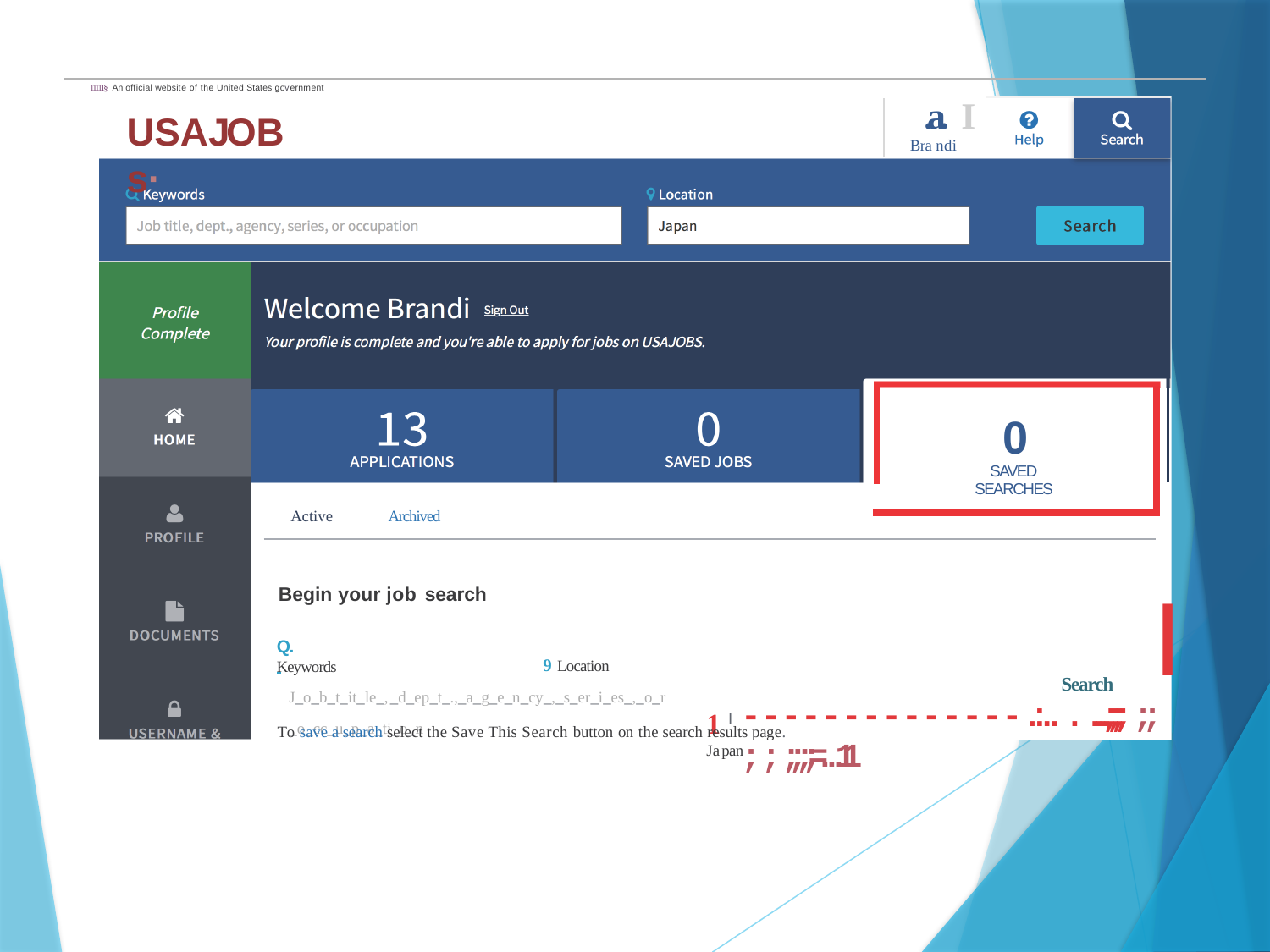

11111§  An official website of the United States government
.a.  I
Bra ndi

USAJOBs·

0
SAVED SEARCHES
Active
Archived

I
Begin your job search
Q. Keywords
 			9 Location J_o_b_t_it_le_,_d_ep_t_.,_a_g_e_n_cy_,_s_er_i_es_,_o_r _o_cc_u_p_a_ti_o_n
Search
1 I  Japan
--------------.:.......;;;;;;;;;;;;=...11
To save a search select the Save This Search button on the search results page.